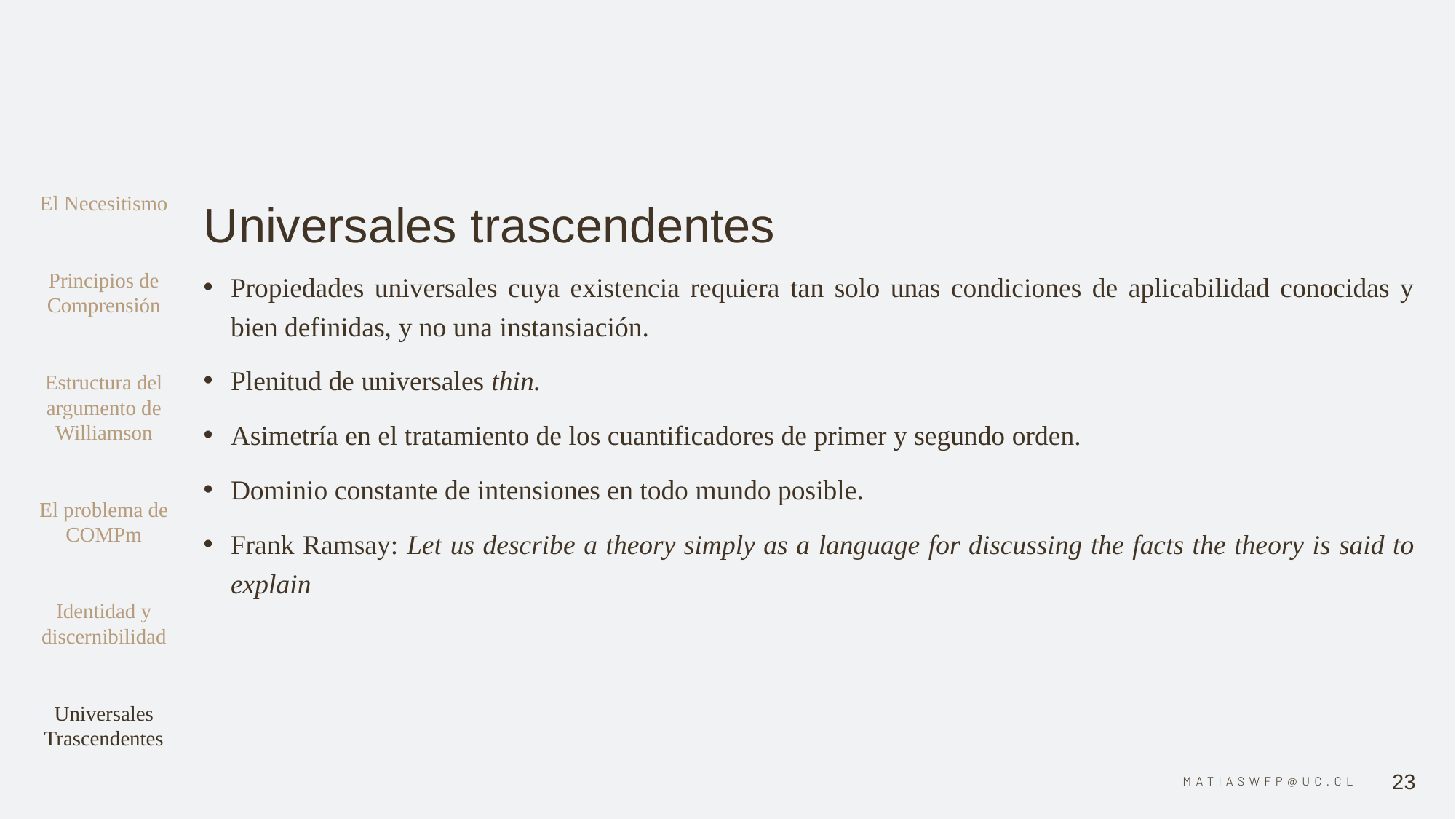

# Universales trascendentes
El Necesitismo

Principios de Comprensión

Estructura del argumento de Williamson

El problema de COMPm

Identidad y discernibilidad

Universales Trascendentes

Propiedades universales cuya existencia requiera tan solo unas condiciones de aplicabilidad conocidas y bien definidas, y no una instansiación.
Plenitud de universales thin.
Asimetría en el tratamiento de los cuantificadores de primer y segundo orden.
Dominio constante de intensiones en todo mundo posible.
Frank Ramsay: Let us describe a theory simply as a language for discussing the facts the theory is said to explain
matiaswfp@uc.cl
23